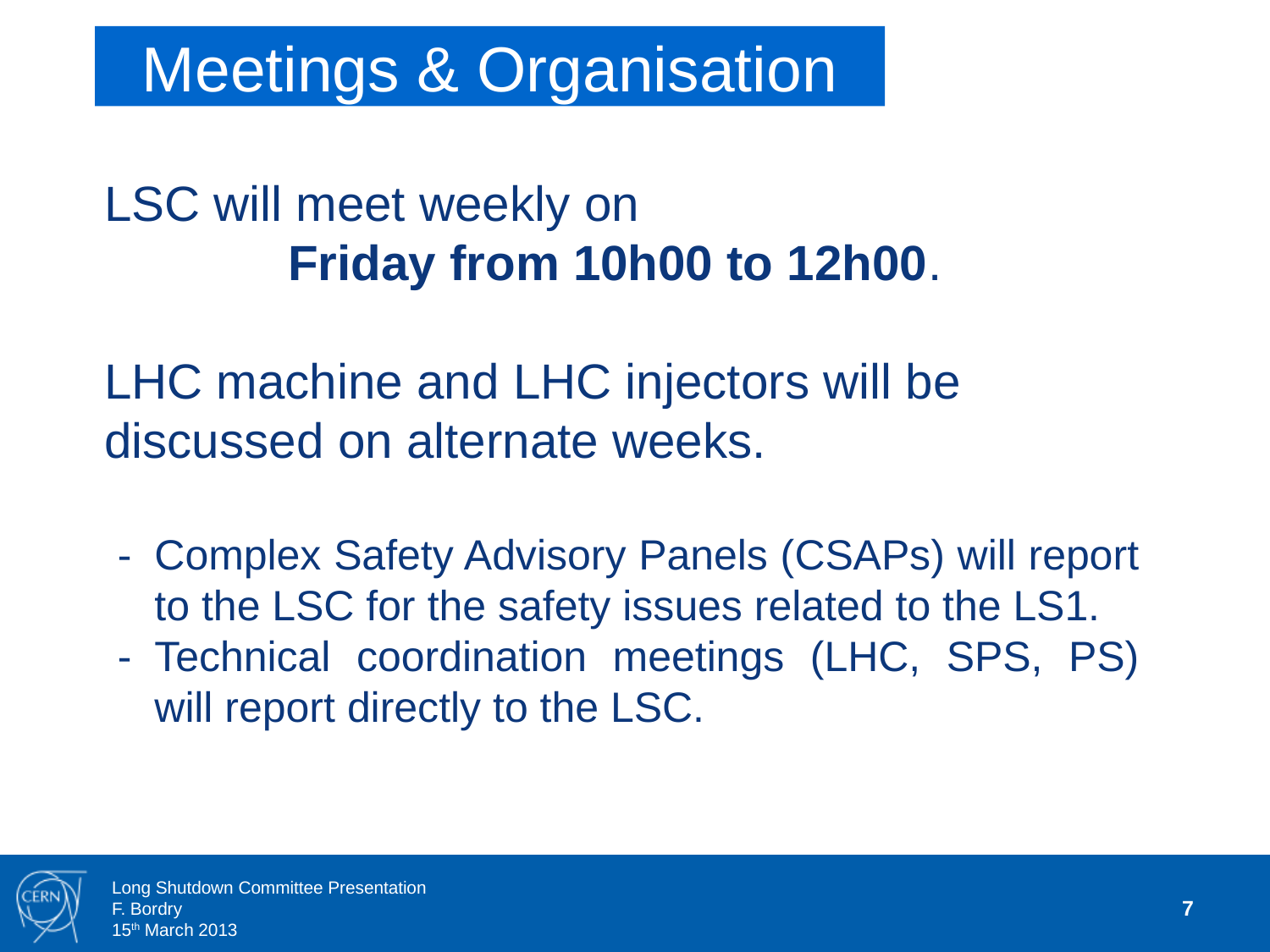

Meetings & Organisation
LSC will meet weekly on
Friday from 10h00 to 12h00.

LHC machine and LHC injectors will be discussed on alternate weeks.
-	Complex Safety Advisory Panels (CSAPs) will report to the LSC for the safety issues related to the LS1.
-	Technical coordination meetings (LHC, SPS, PS) will report directly to the LSC.